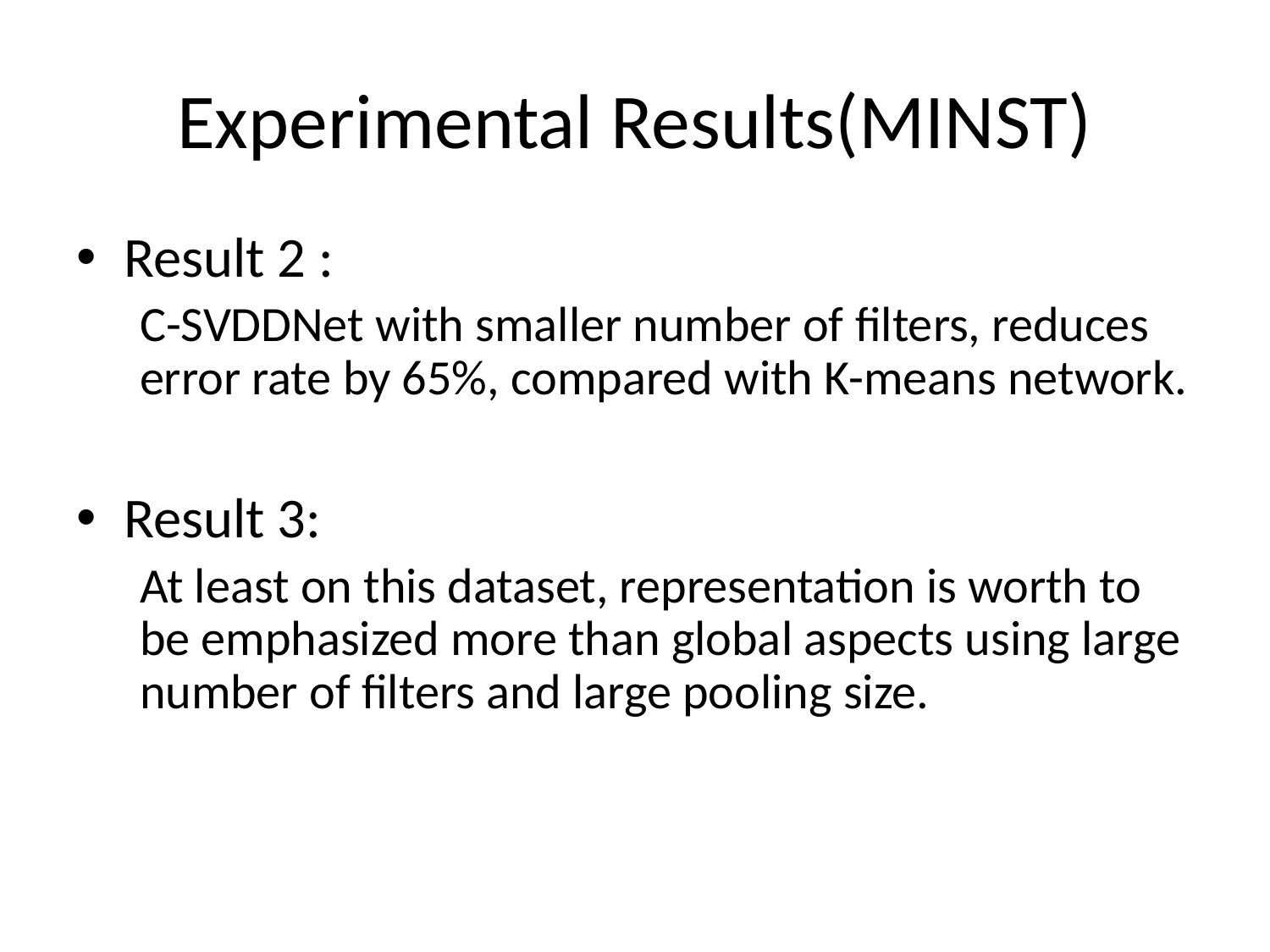

# Experimental Results(MINST)
Result 2 :
C-SVDDNet with smaller number of filters, reduces error rate by 65%, compared with K-means network.

Result 3:
At least on this dataset, representation is worth to be emphasized more than global aspects using large number of filters and large pooling size.